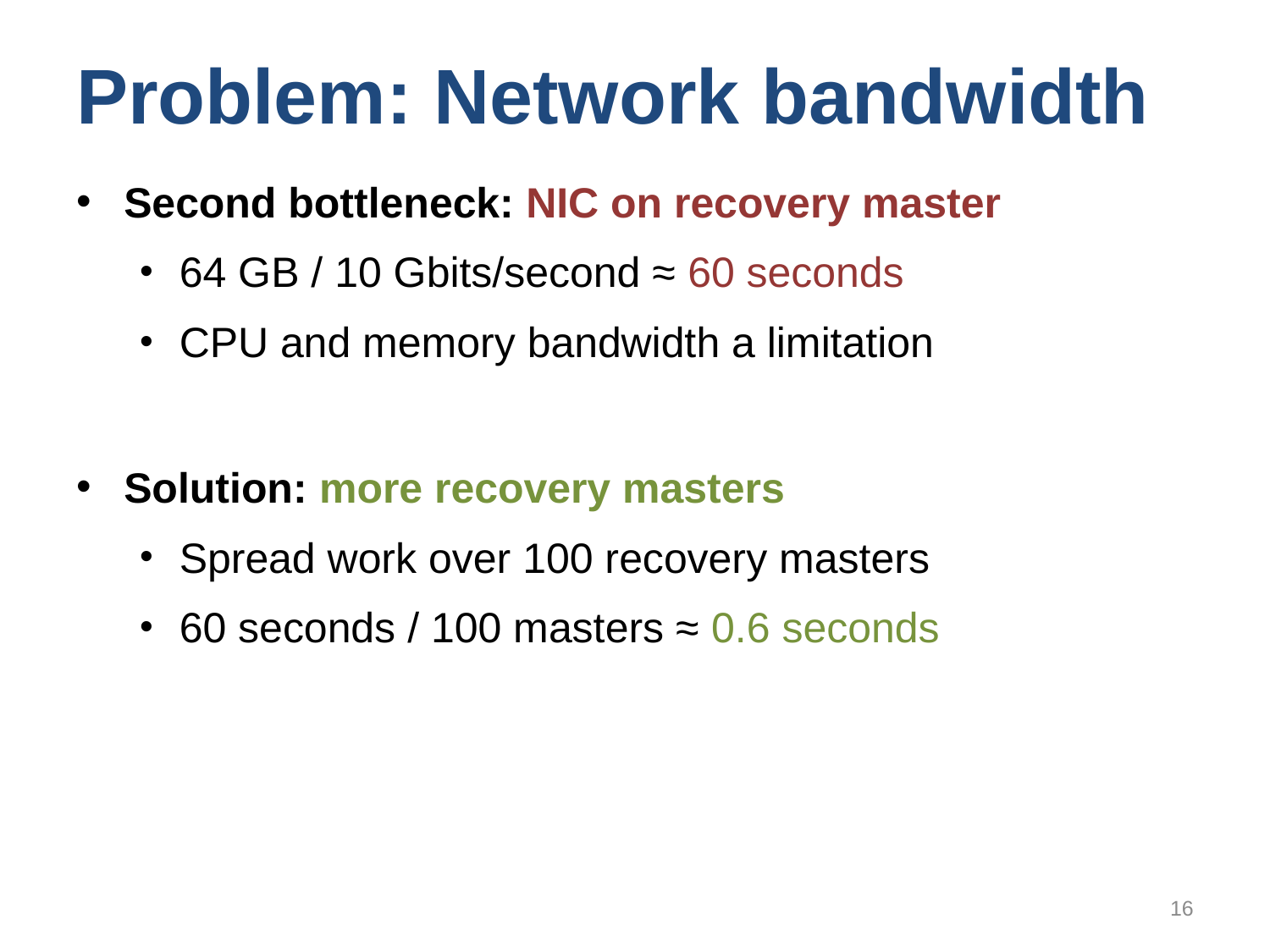

# Problem: Network bandwidth
Second bottleneck: NIC on recovery master
64 GB / 10 Gbits/second ≈ 60 seconds
CPU and memory bandwidth a limitation

Solution: more recovery masters
Spread work over 100 recovery masters
60 seconds / 100 masters ≈ 0.6 seconds
16